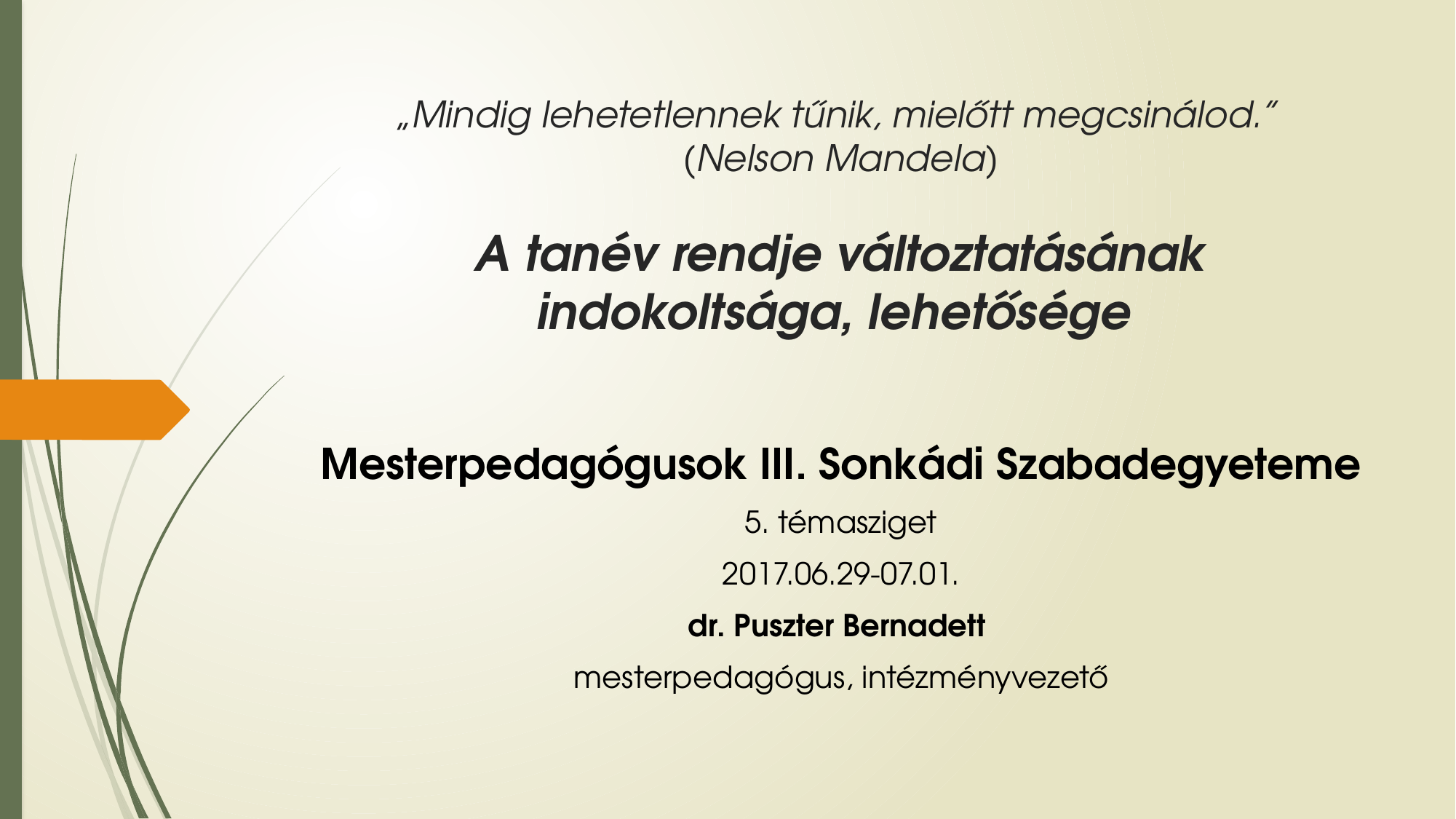

# „Mindig lehetetlennek tűnik, mielőtt megcsinálod.” (Nelson Mandela) A tanév rendje változtatásának indokoltsága, lehetősége
Mesterpedagógusok III. Sonkádi Szabadegyeteme
5. témasziget
2017.06.29-07.01.
dr. Puszter Bernadett
mesterpedagógus, intézményvezető